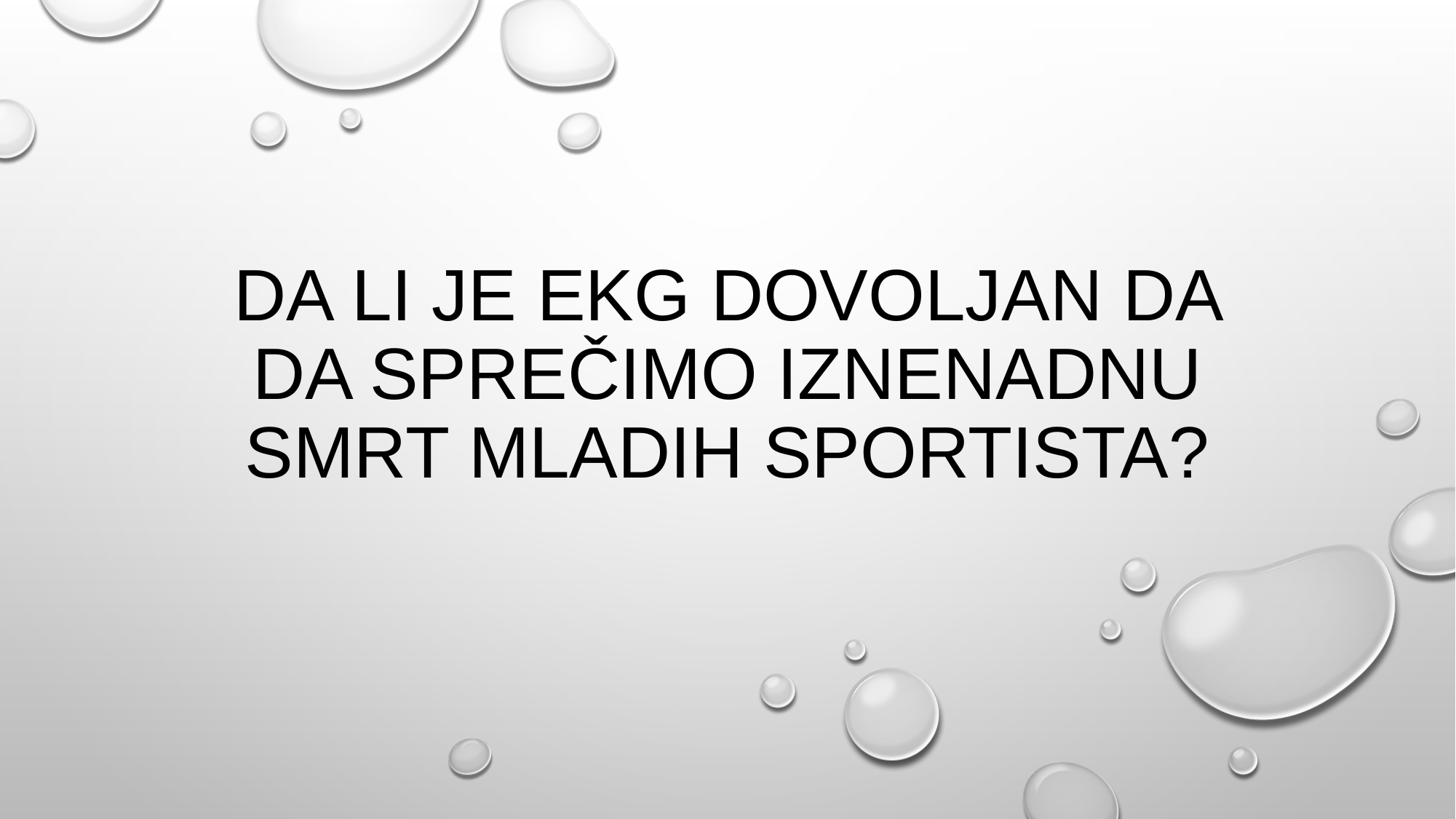

# DA LI JE EKG DOVOLJAN DA da sprečimo iznenadnu smrt mladih sportista?